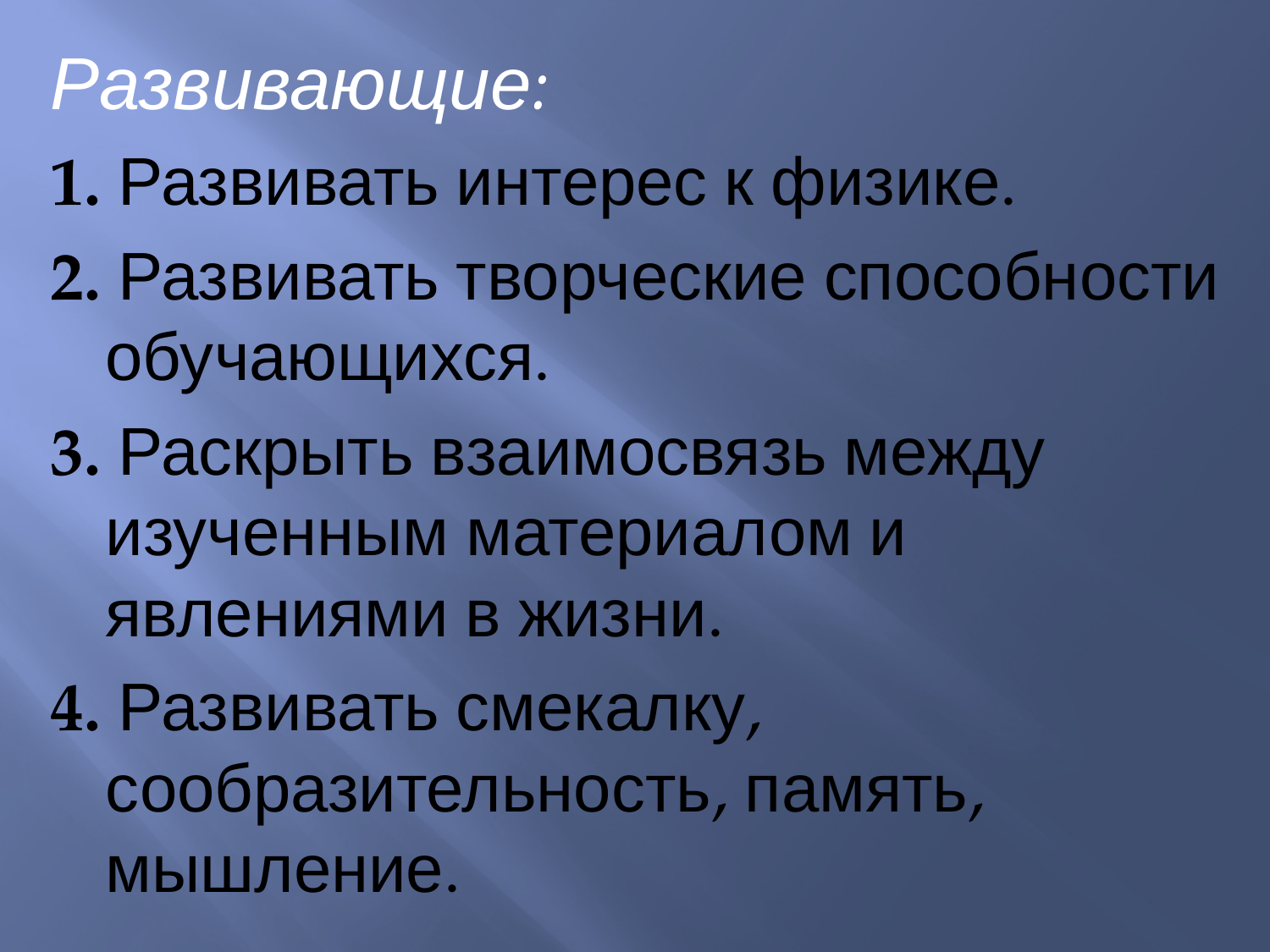

Развивающие:
1. Развивать интерес к физике.
2. Развивать творческие способности обучающихся.
3. Раскрыть взаимосвязь между изученным материалом и явлениями в жизни.
4. Развивать смекалку, сообразительность, память, мышление.